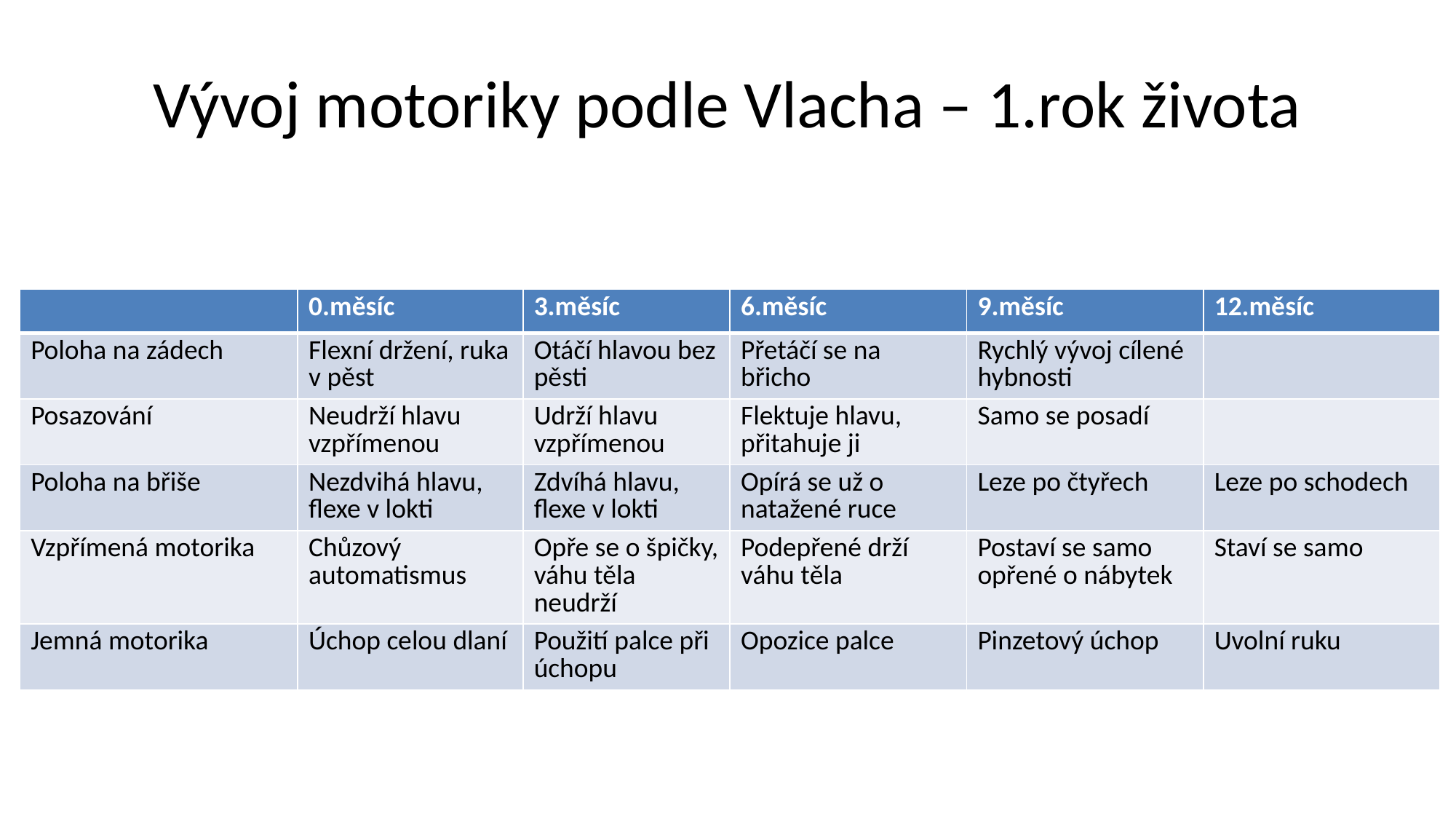

# Vývoj motoriky podle Vlacha – 1.rok života
|  | 0.měsíc | 3.měsíc | 6.měsíc | 9.měsíc | 12.měsíc |
| --- | --- | --- | --- | --- | --- |
| Poloha na zádech | Flexní držení, ruka v pěst | Otáčí hlavou bez pěsti | Přetáčí se na břicho | Rychlý vývoj cílené hybnosti |  |
| Posazování | Neudrží hlavu vzpřímenou | Udrží hlavu vzpřímenou | Flektuje hlavu, přitahuje ji | Samo se posadí |  |
| Poloha na břiše | Nezdvihá hlavu, flexe v lokti | Zdvíhá hlavu, flexe v lokti | Opírá se už o natažené ruce | Leze po čtyřech | Leze po schodech |
| Vzpřímená motorika | Chůzový automatismus | Opře se o špičky, váhu těla neudrží | Podepřené drží váhu těla | Postaví se samo opřené o nábytek | Staví se samo |
| Jemná motorika | Úchop celou dlaní | Použití palce při úchopu | Opozice palce | Pinzetový úchop | Uvolní ruku |